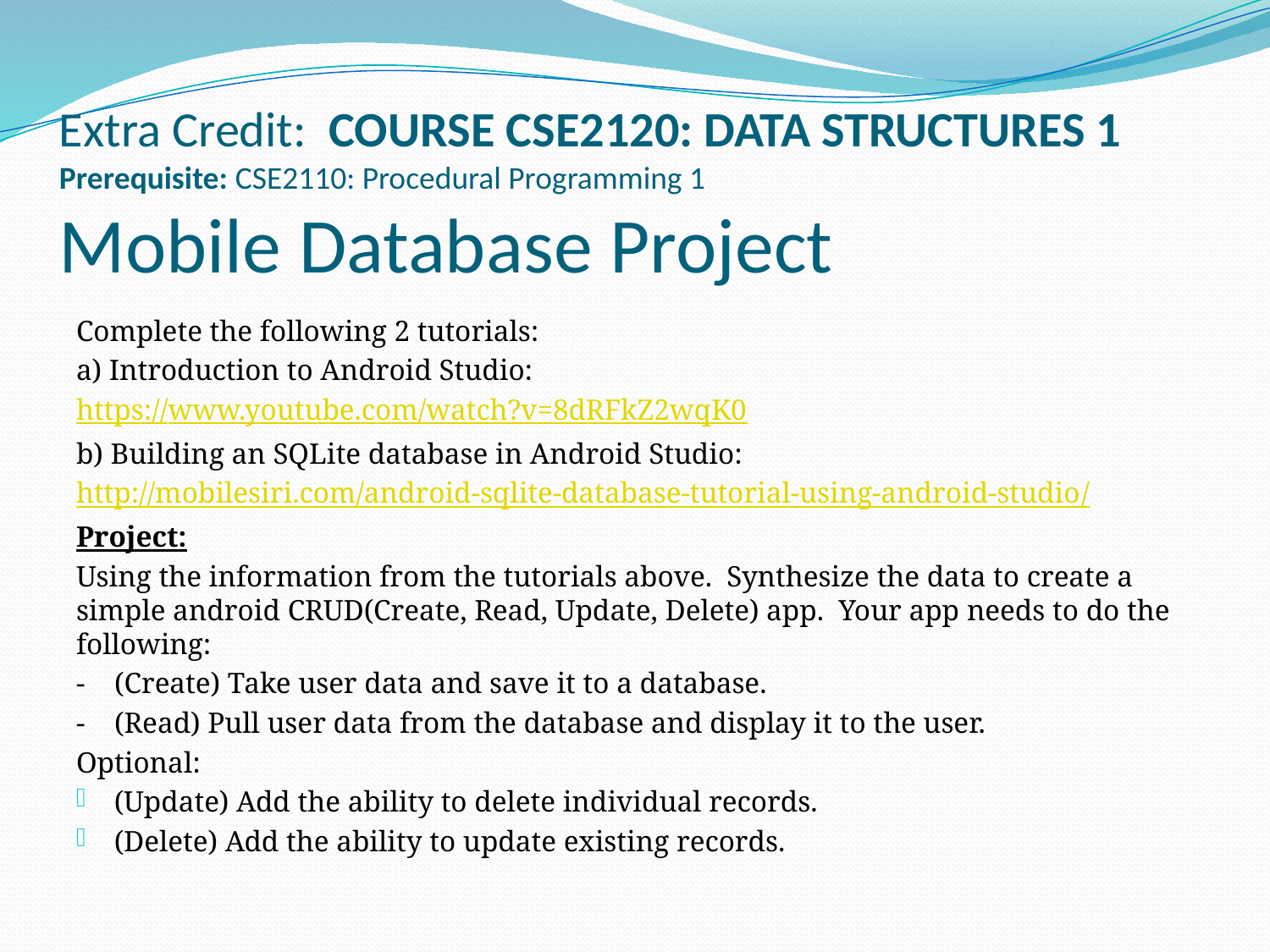

# Extra Credit:  COURSE CSE2120: DATA STRUCTURES 1 Prerequisite: CSE2110: Procedural Programming 1 Mobile Database Project
Complete the following 2 tutorials:
a) Introduction to Android Studio:
https://www.youtube.com/watch?v=8dRFkZ2wqK0
b) Building an SQLite database in Android Studio:
http://mobilesiri.com/android-sqlite-database-tutorial-using-android-studio/
Project:
Using the information from the tutorials above.  Synthesize the data to create a simple android CRUD(Create, Read, Update, Delete) app.  Your app needs to do the following:
-    (Create) Take user data and save it to a database.
-    (Read) Pull user data from the database and display it to the user.
Optional:
(Update) Add the ability to delete individual records.
(Delete) Add the ability to update existing records.